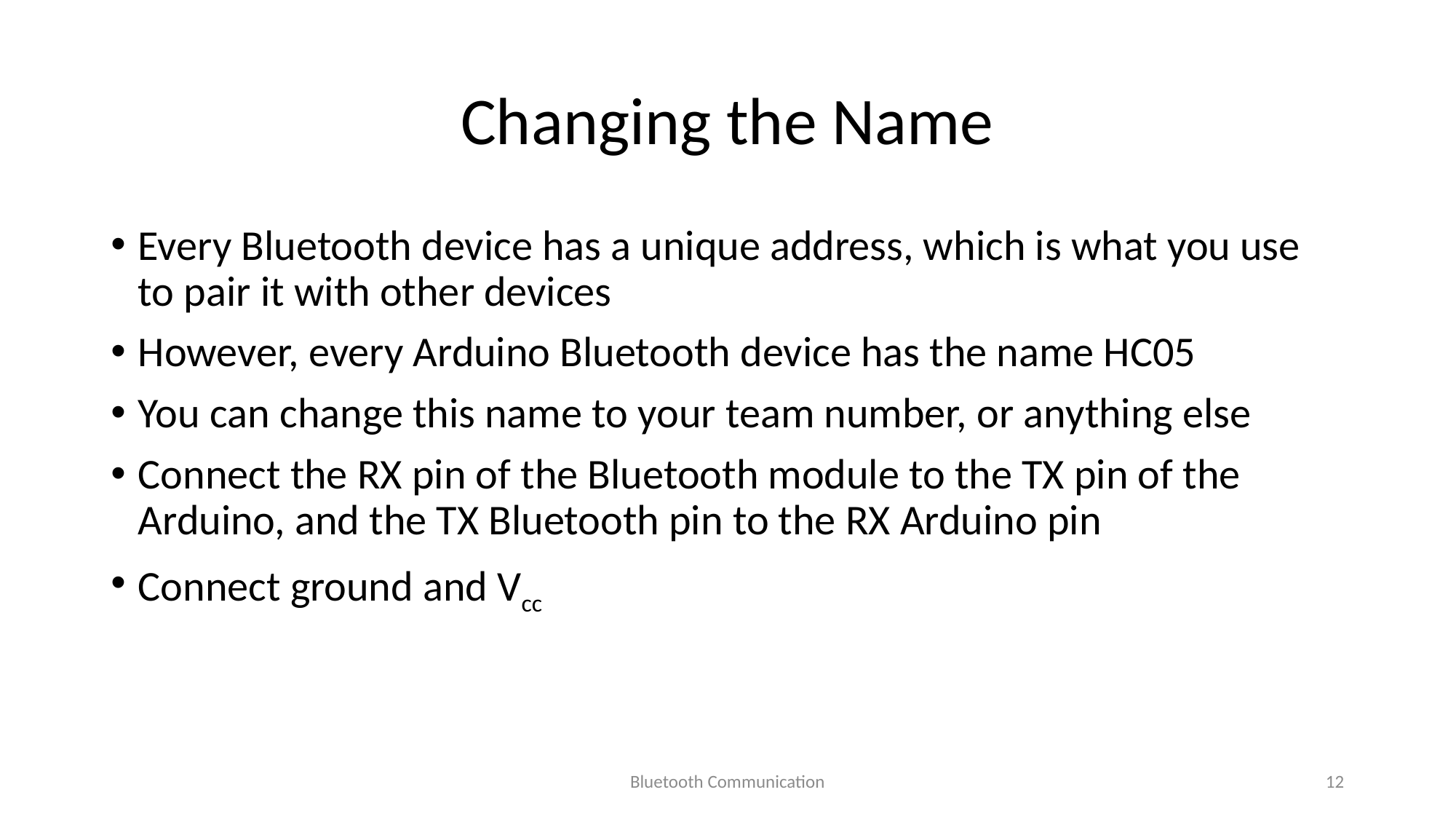

# Changing the Name
Every Bluetooth device has a unique address, which is what you use to pair it with other devices
However, every Arduino Bluetooth device has the name HC05
You can change this name to your team number, or anything else
Connect the RX pin of the Bluetooth module to the TX pin of the Arduino, and the TX Bluetooth pin to the RX Arduino pin
Connect ground and Vcc

Bluetooth Communication
12